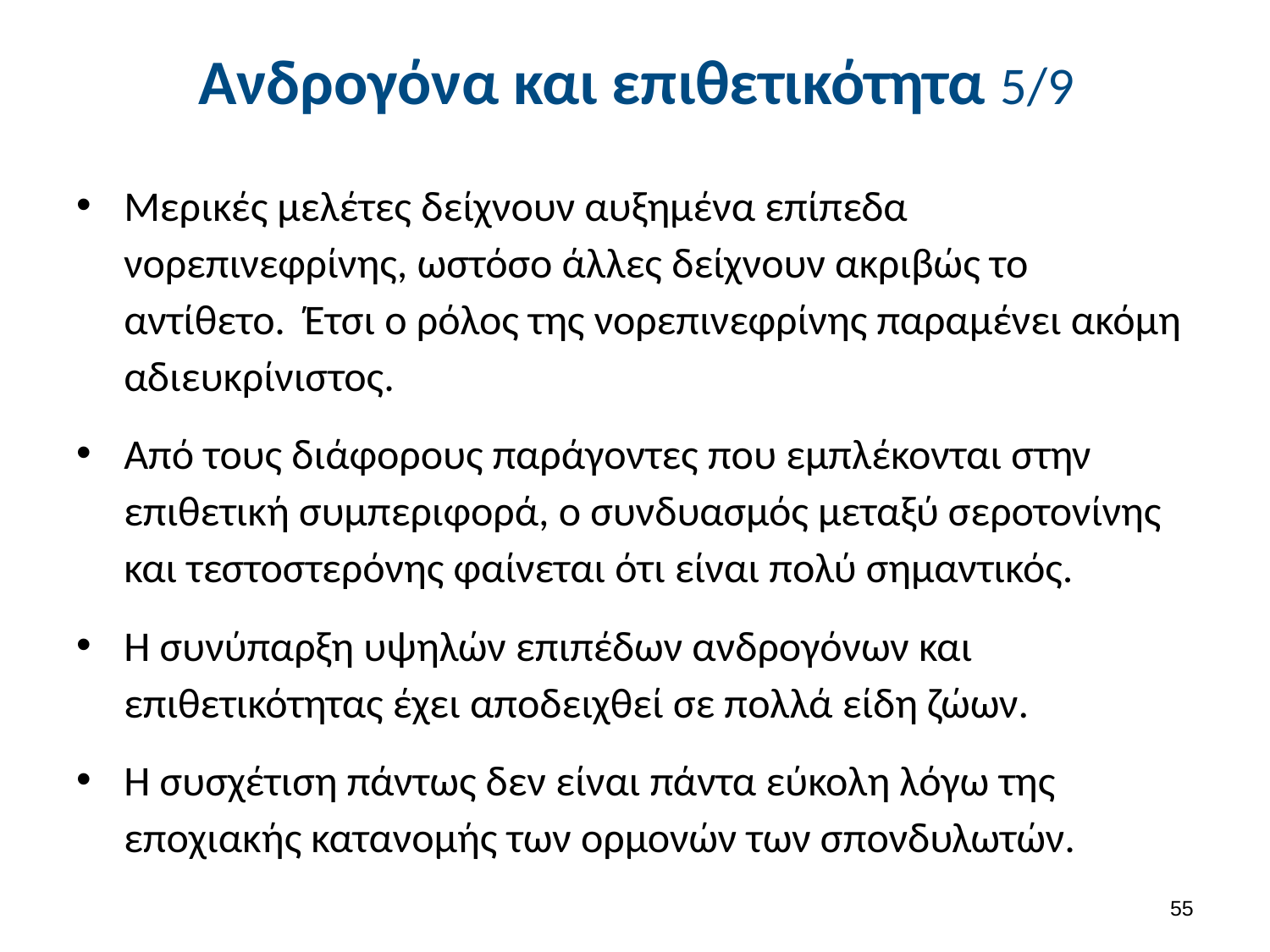

# Ανδρογόνα και επιθετικότητα 5/9
Μερικές μελέτες δείχνουν αυξημένα επίπεδα νορεπινεφρίνης, ωστόσο άλλες δείχνουν ακριβώς το αντίθετο.  Έτσι ο ρόλος της νορεπινεφρίνης παραμένει ακόμη αδιευκρίνιστος.
Από τους διάφορους παράγοντες που εμπλέκονται στην επιθετική συμπεριφορά, ο συνδυασμός μεταξύ σεροτονίνης και τεστοστερόνης φαίνεται ότι είναι πολύ σημαντικός.
Η συνύπαρξη υψηλών επιπέδων ανδρογόνων και επιθετικότητας έχει αποδειχθεί σε πολλά είδη ζώων.
Η συσχέτιση πάντως δεν είναι πάντα εύκολη λόγω της εποχιακής κατανομής των ορμονών των σπονδυλωτών.
55